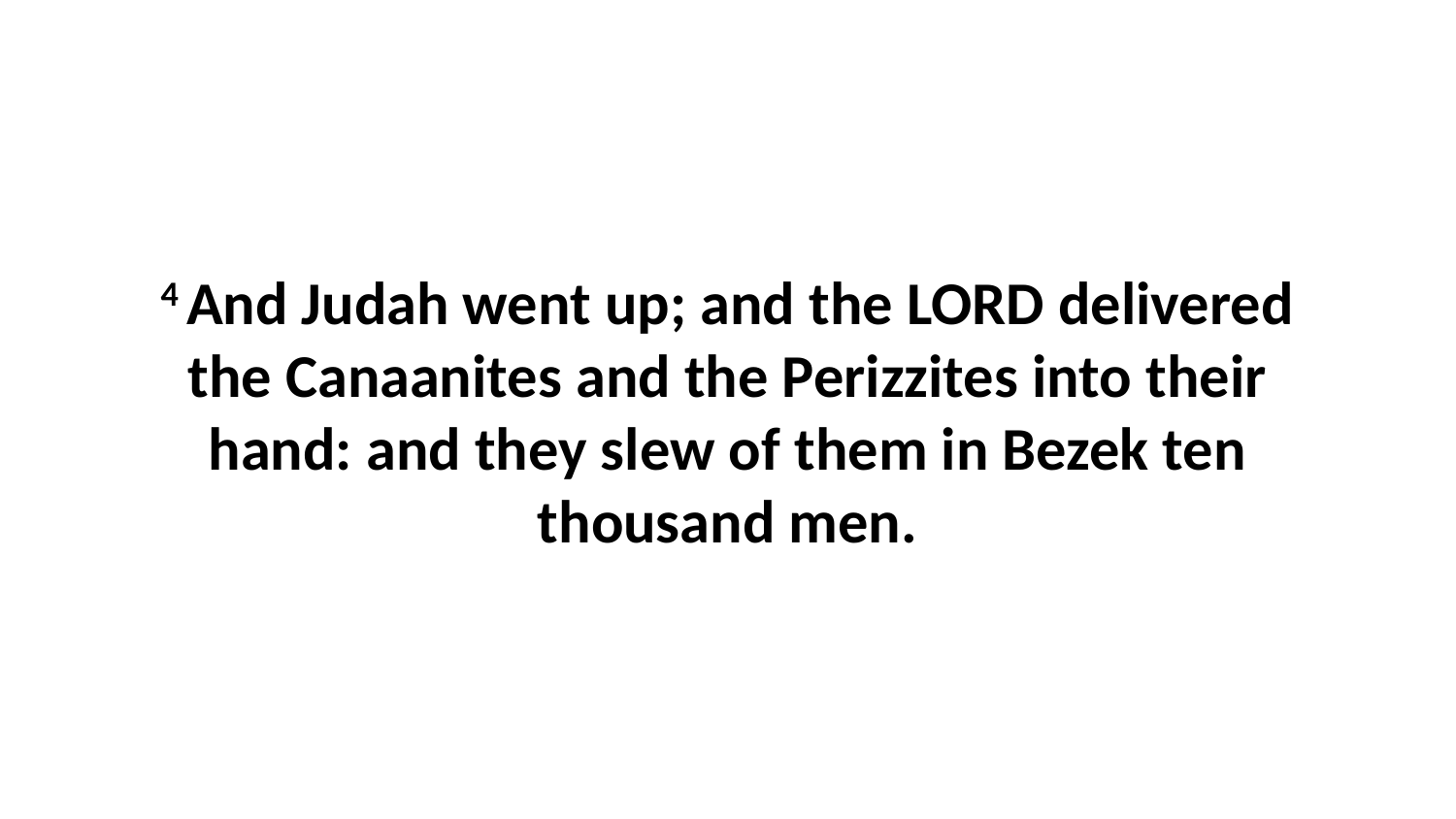

4 And Judah went up; and the LORD delivered the Canaanites and the Perizzites into their hand: and they slew of them in Bezek ten thousand men.